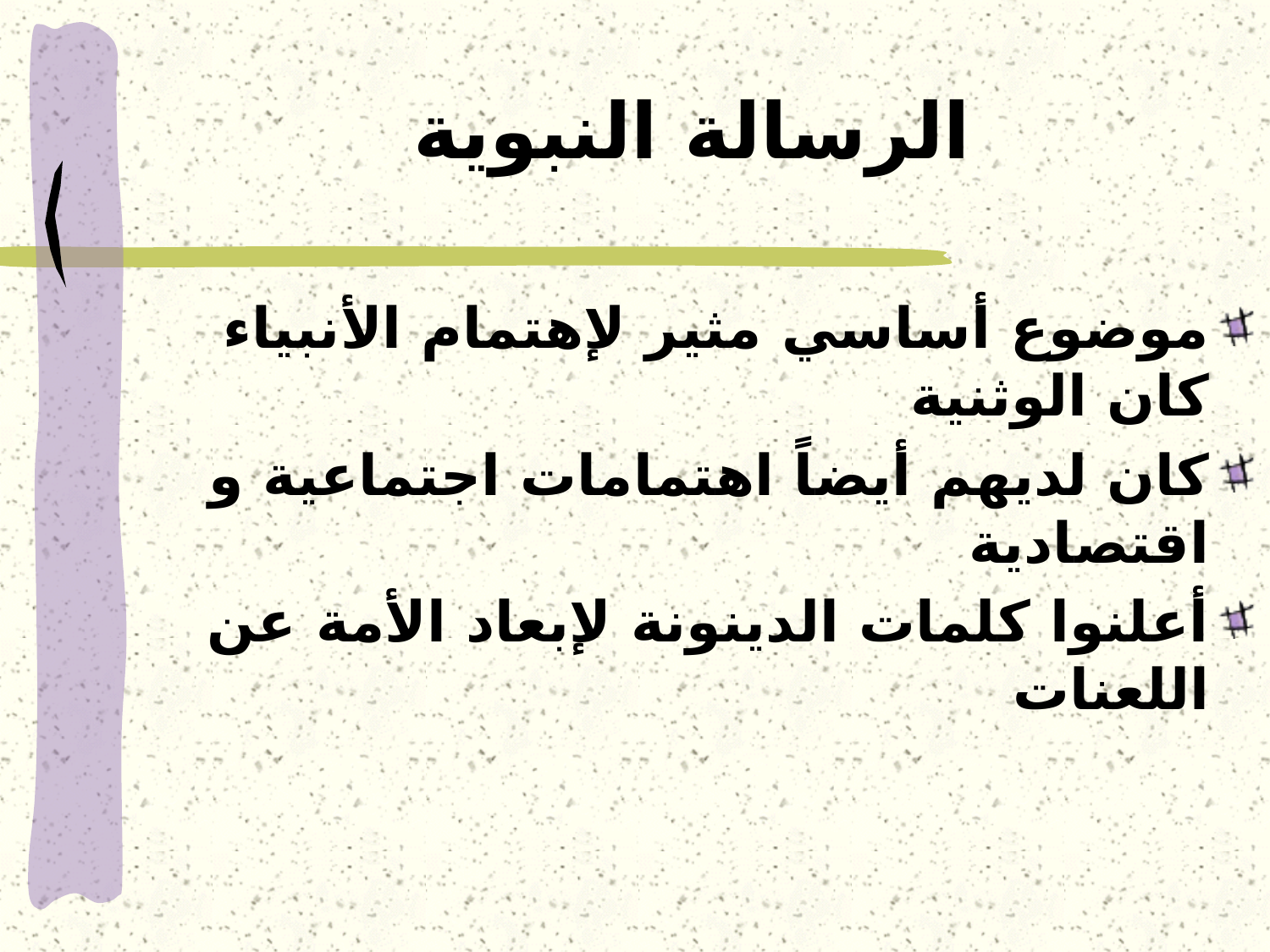

# الرسالة النبوية
موضوع أساسي مثير لإهتمام الأنبياء كان الوثنية
كان لديهم أيضاً اهتمامات اجتماعية و اقتصادية
أعلنوا كلمات الدينونة لإبعاد الأمة عن اللعنات